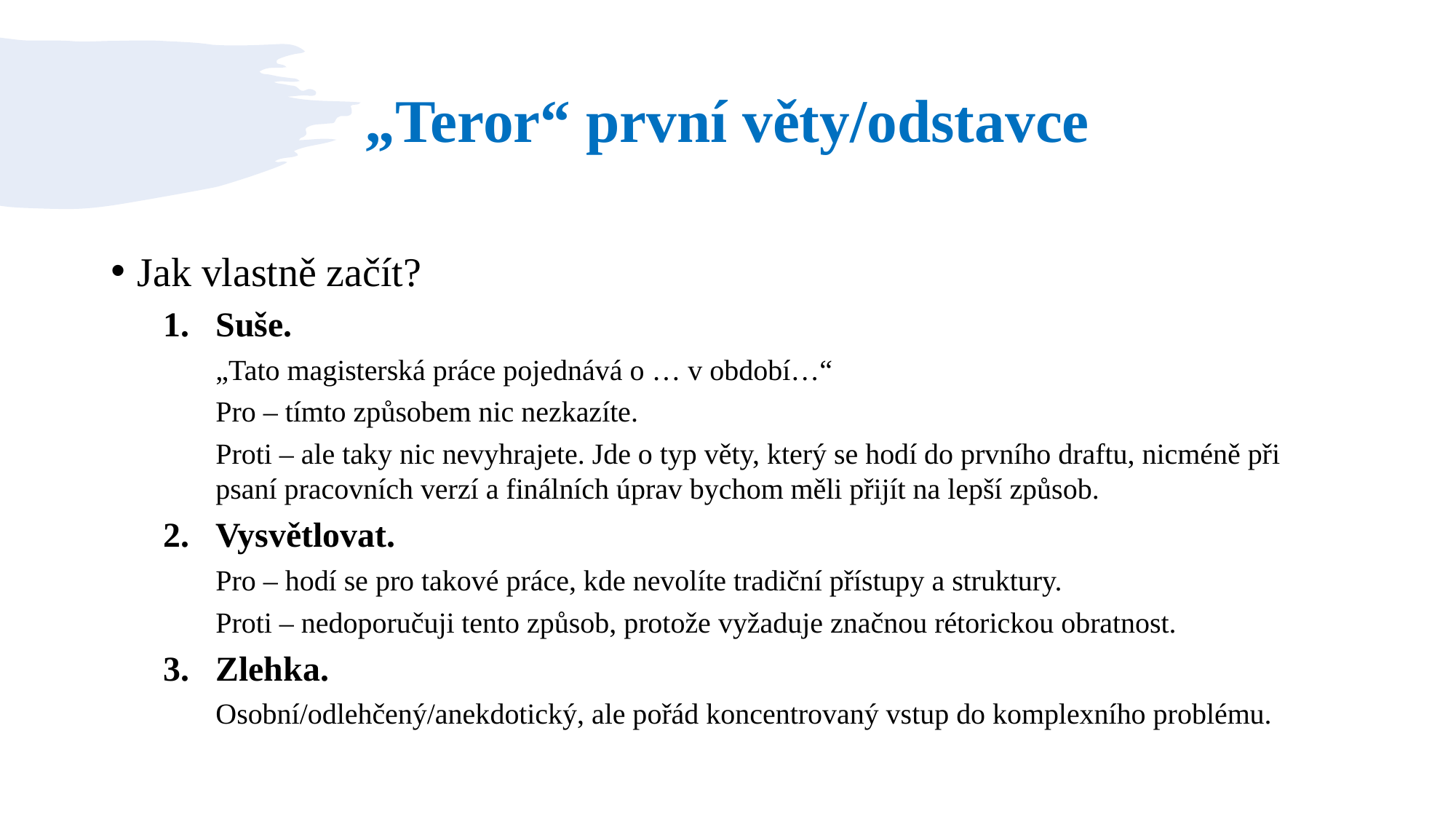

# „Teror“ první věty/odstavce
Jak vlastně začít?
Suše.
„Tato magisterská práce pojednává o … v období…“
Pro – tímto způsobem nic nezkazíte.
Proti – ale taky nic nevyhrajete. Jde o typ věty, který se hodí do prvního draftu, nicméně při psaní pracovních verzí a finálních úprav bychom měli přijít na lepší způsob.
Vysvětlovat.
Pro – hodí se pro takové práce, kde nevolíte tradiční přístupy a struktury.
Proti – nedoporučuji tento způsob, protože vyžaduje značnou rétorickou obratnost.
Zlehka.
Osobní/odlehčený/anekdotický, ale pořád koncentrovaný vstup do komplexního problému.